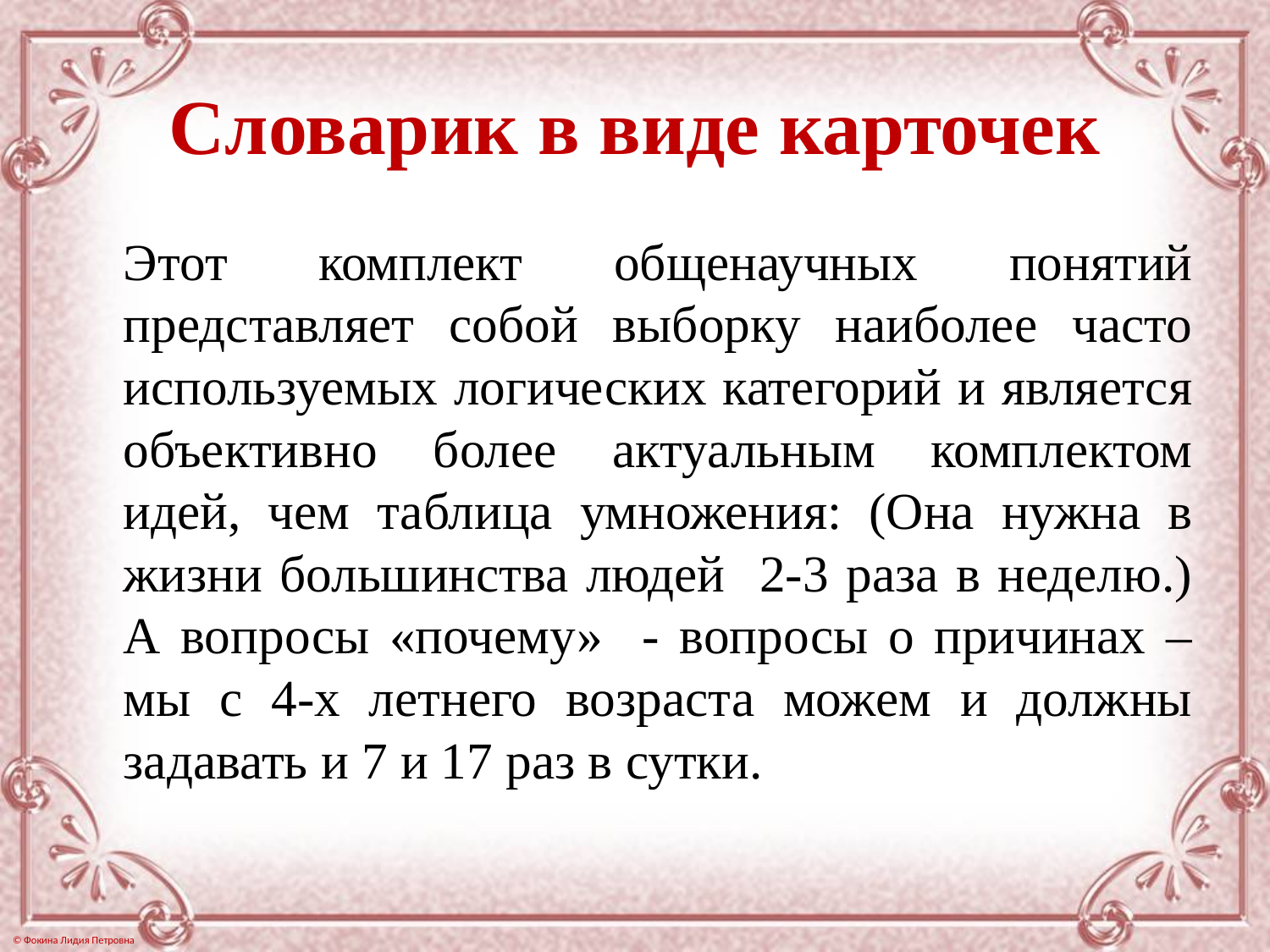

# Словарик в виде карточек
Этот комплект общенаучных понятий представляет собой выборку наиболее часто используемых логических категорий и является объективно более актуальным комплектом идей, чем таблица умножения: (Она нужна в жизни большинства людей  2-3 раза в неделю.) А вопросы «почему»  - вопросы о причинах – мы с 4-х летнего возраста можем и должны задавать и 7 и 17 раз в сутки.